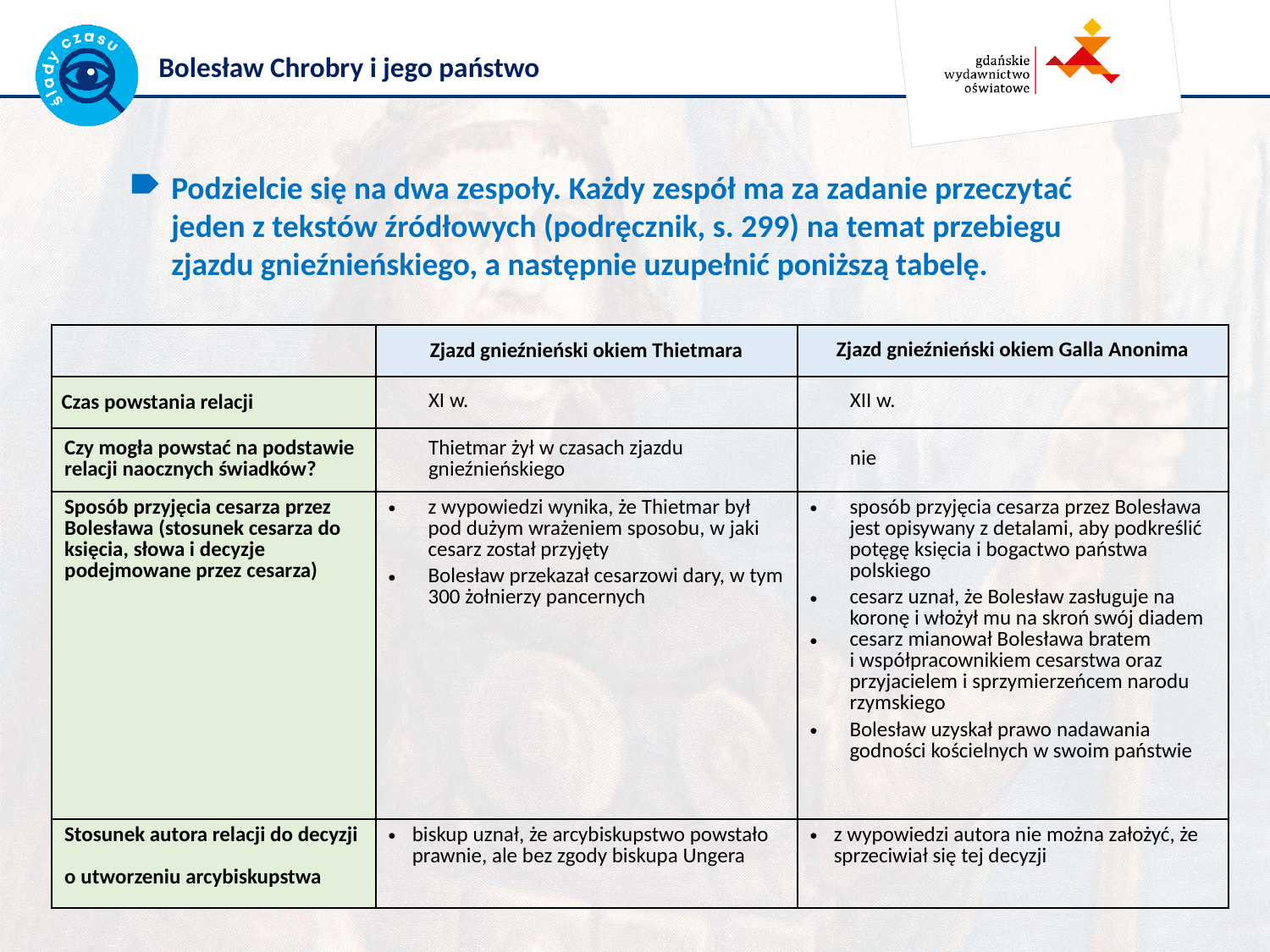

Podzielcie się na dwa zespoły. Każdy zespół ma za zadanie przeczytać jeden z tekstów źródłowych (podręcznik, s. 299) na temat przebiegu zjazdu gnieźnieńskiego, a następnie uzupełnić poniższą tabelę.

|  | Zjazd gnieźnieński okiem Thietmara | Zjazd gnieźnieński okiem Galla Anonima |
| --- | --- | --- |
| Czas powstania relacji | XI w. | XII w. |
| Czy mogła powstać na podstawie relacji naocznych świadków? | Thietmar żył w czasach zjazdu gnieźnieńskiego | nie |
| Sposób przyjęcia cesarza przez Bolesława (stosunek cesarza do księcia, słowa i decyzje podejmowane przez cesarza) | z wypowiedzi wynika, że Thietmar był pod dużym wrażeniem sposobu, w jaki cesarz został przyjęty Bolesław przekazał cesarzowi dary, w tym 300 żołnierzy pancernych | sposób przyjęcia cesarza przez Bolesława jest opisywany z detalami, aby podkreślić potęgę księcia i bogactwo państwa polskiego cesarz uznał, że Bolesław zasługuje na koronę i włożył mu na skroń swój diadem cesarz mianował Bolesława bratem i współpracownikiem cesarstwa oraz przyjacielem i sprzymierzeńcem narodu rzymskiego Bolesław uzyskał prawo nadawania godności kościelnych w swoim państwie |
| Stosunek autora relacji do decyzji o utworzeniu arcybiskupstwa | biskup uznał, że arcybiskupstwo powstało prawnie, ale bez zgody biskupa Ungera | z wypowiedzi autora nie można założyć, że sprzeciwiał się tej decyzji |